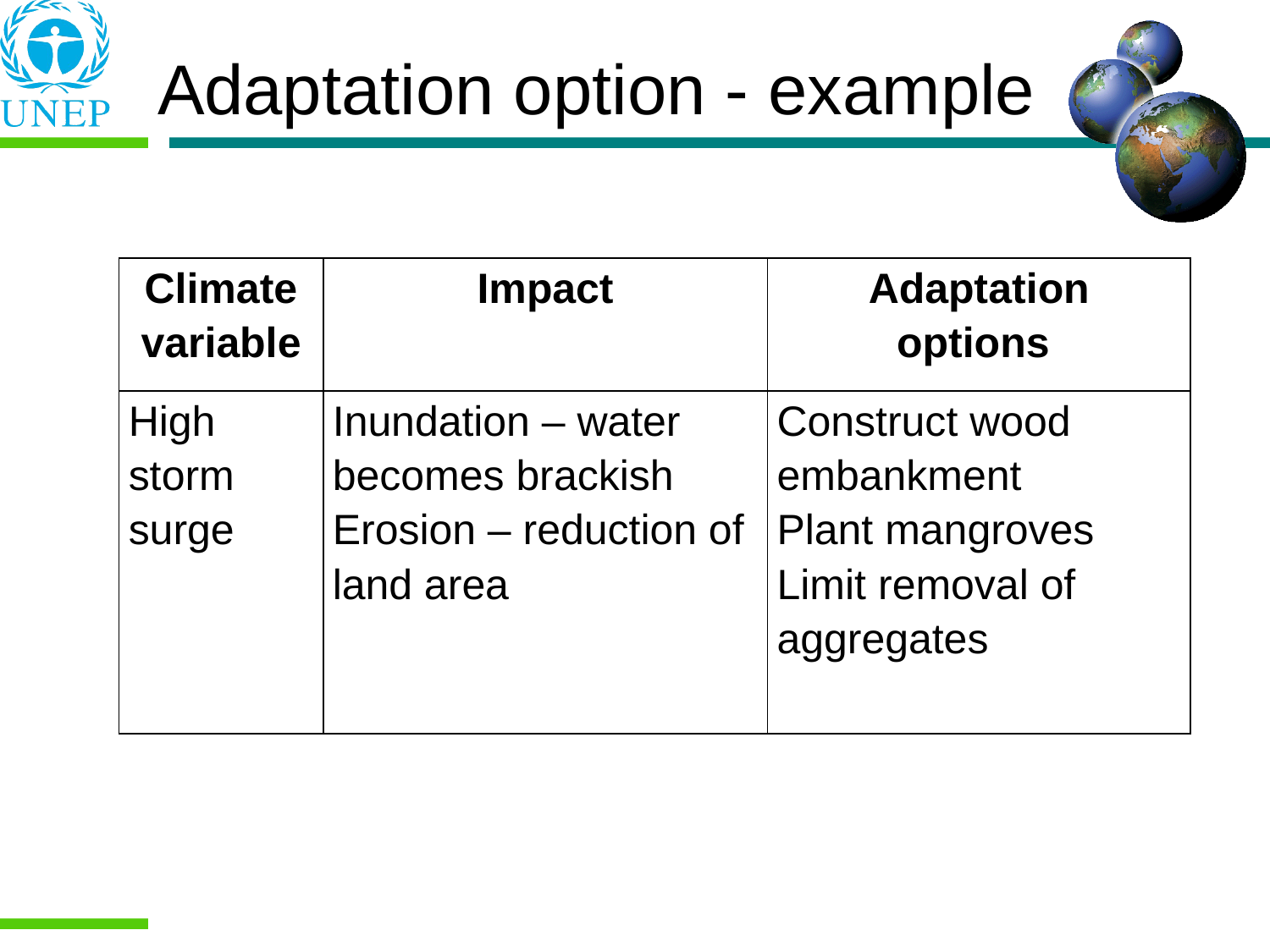

# Adaptation option - example
| Climate variable | Impact | Adaptation options |
| --- | --- | --- |
| High storm surge | Inundation – water becomes brackish Erosion – reduction of land area | Construct wood embankment Plant mangroves Limit removal of aggregates |